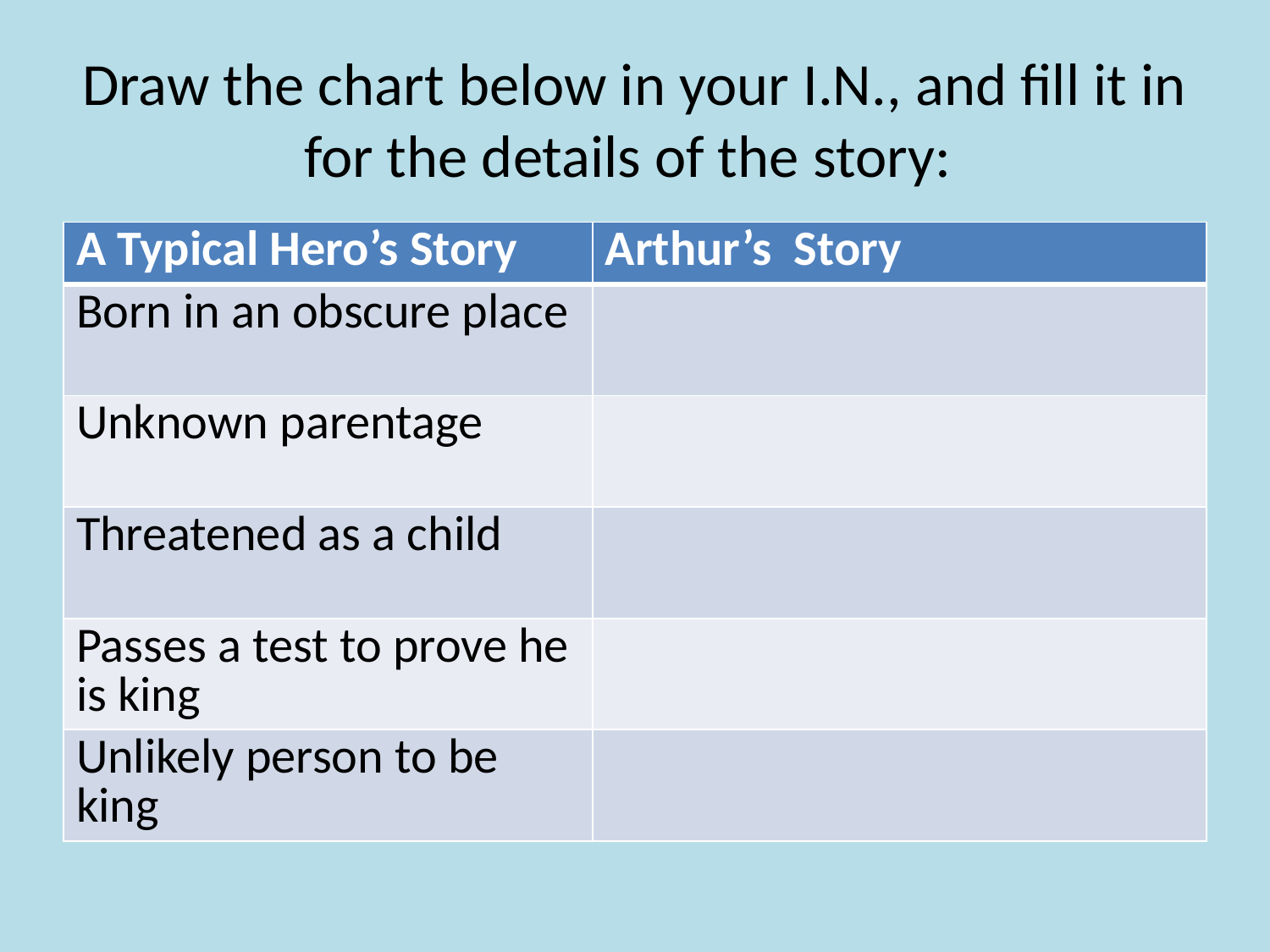

# Draw the chart below in your I.N., and fill it in for the details of the story:
| A Typical Hero’s Story | Arthur’s Story |
| --- | --- |
| Born in an obscure place |  |
| Unknown parentage |  |
| Threatened as a child |  |
| Passes a test to prove he is king |  |
| Unlikely person to be king |  |